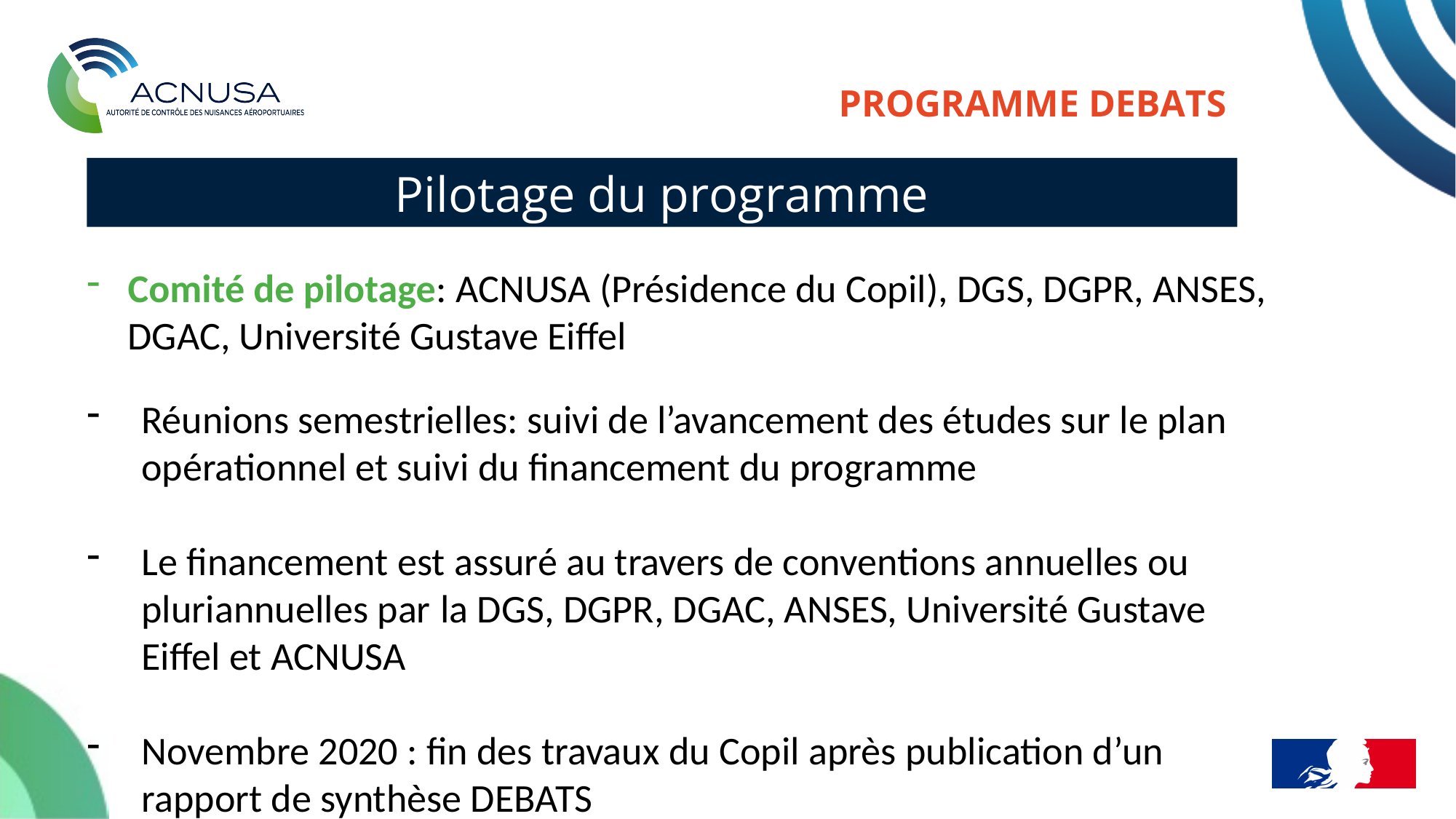

PROGRAMME DEBATS
Pilotage du programme
Comité de pilotage: ACNUSA (Présidence du Copil), DGS, DGPR, ANSES, DGAC, Université Gustave Eiffel

Réunions semestrielles: suivi de l’avancement des études sur le plan opérationnel et suivi du financement du programme

Le financement est assuré au travers de conventions annuelles ou pluriannuelles par la DGS, DGPR, DGAC, ANSES, Université Gustave Eiffel et ACNUSA

Novembre 2020 : fin des travaux du Copil après publication d’un rapport de synthèse DEBATS